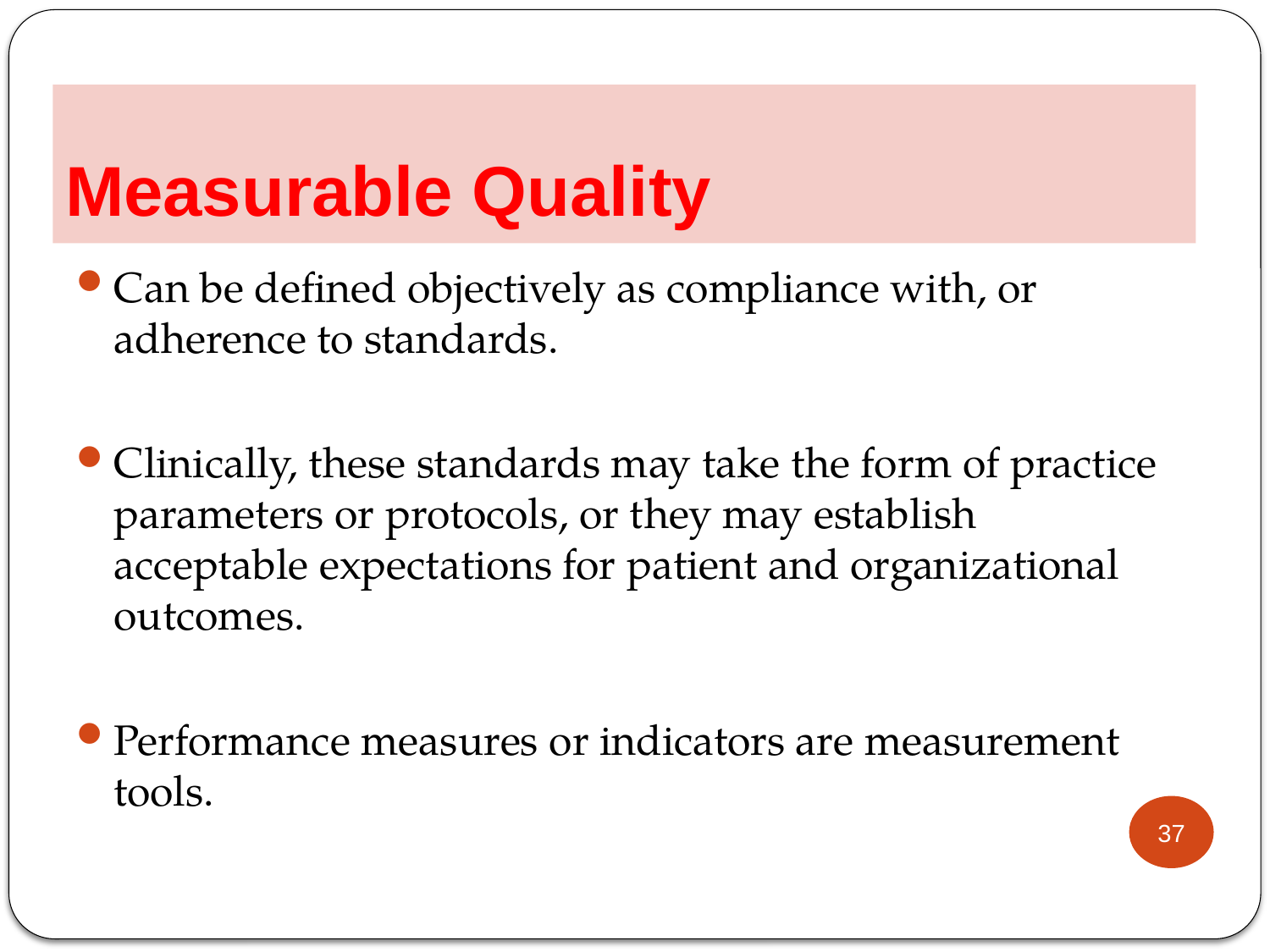

# Measurable Quality
Can be defined objectively as compliance with, or adherence to standards.

Clinically, these standards may take the form of practice parameters or protocols, or they may establish acceptable expectations for patient and organizational outcomes.

Performance measures or indicators are measurement tools.

37